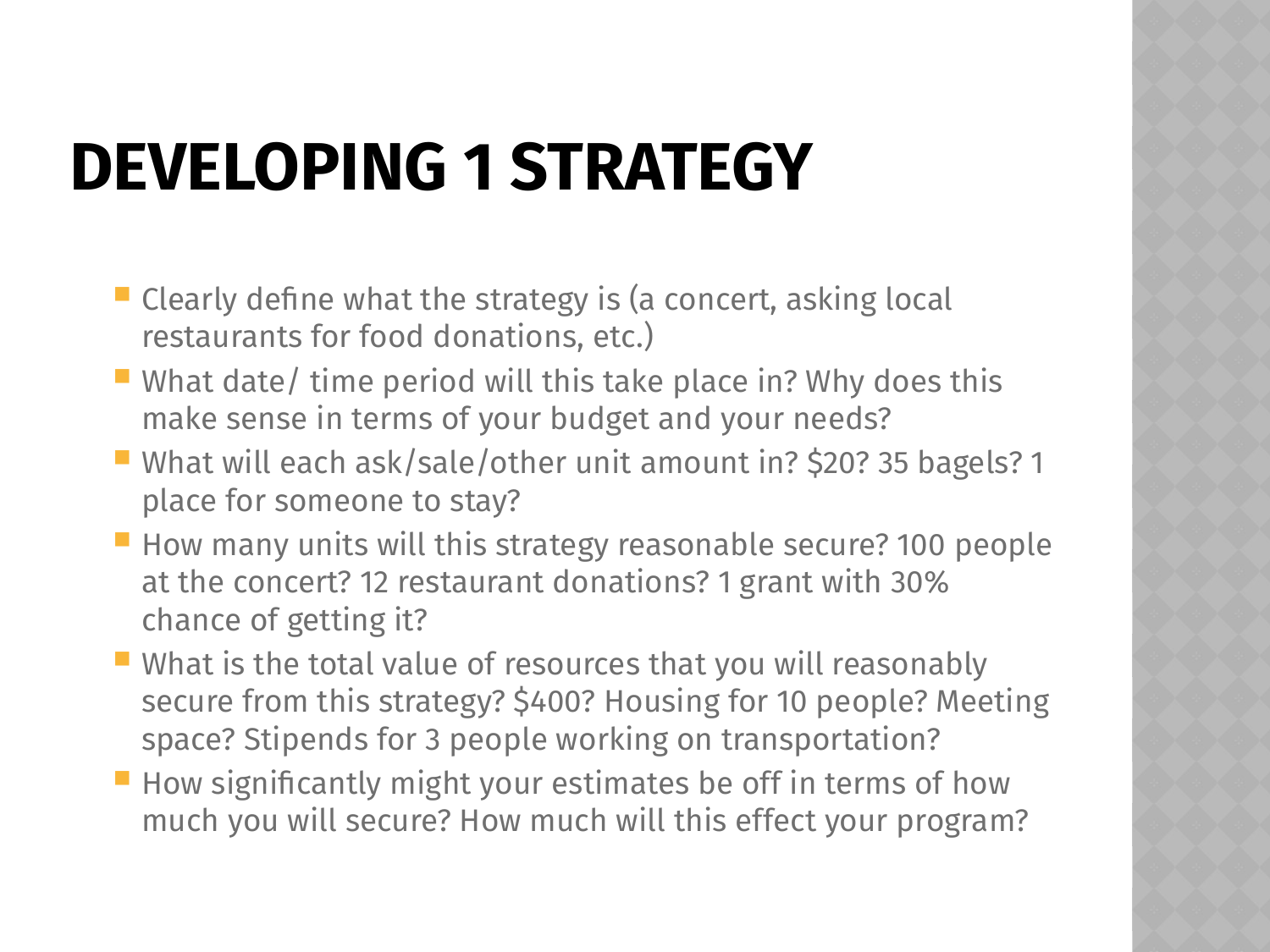

# Developing 1 Strategy

Clearly define what the strategy is (a concert, asking local restaurants for food donations, etc.)
What date/ time period will this take place in? Why does this make sense in terms of your budget and your needs?
What will each ask/sale/other unit amount in? $20? 35 bagels? 1 place for someone to stay?
How many units will this strategy reasonable secure? 100 people at the concert? 12 restaurant donations? 1 grant with 30% chance of getting it?
What is the total value of resources that you will reasonably secure from this strategy? $400? Housing for 10 people? Meeting space? Stipends for 3 people working on transportation?
How significantly might your estimates be off in terms of how much you will secure? How much will this effect your program?